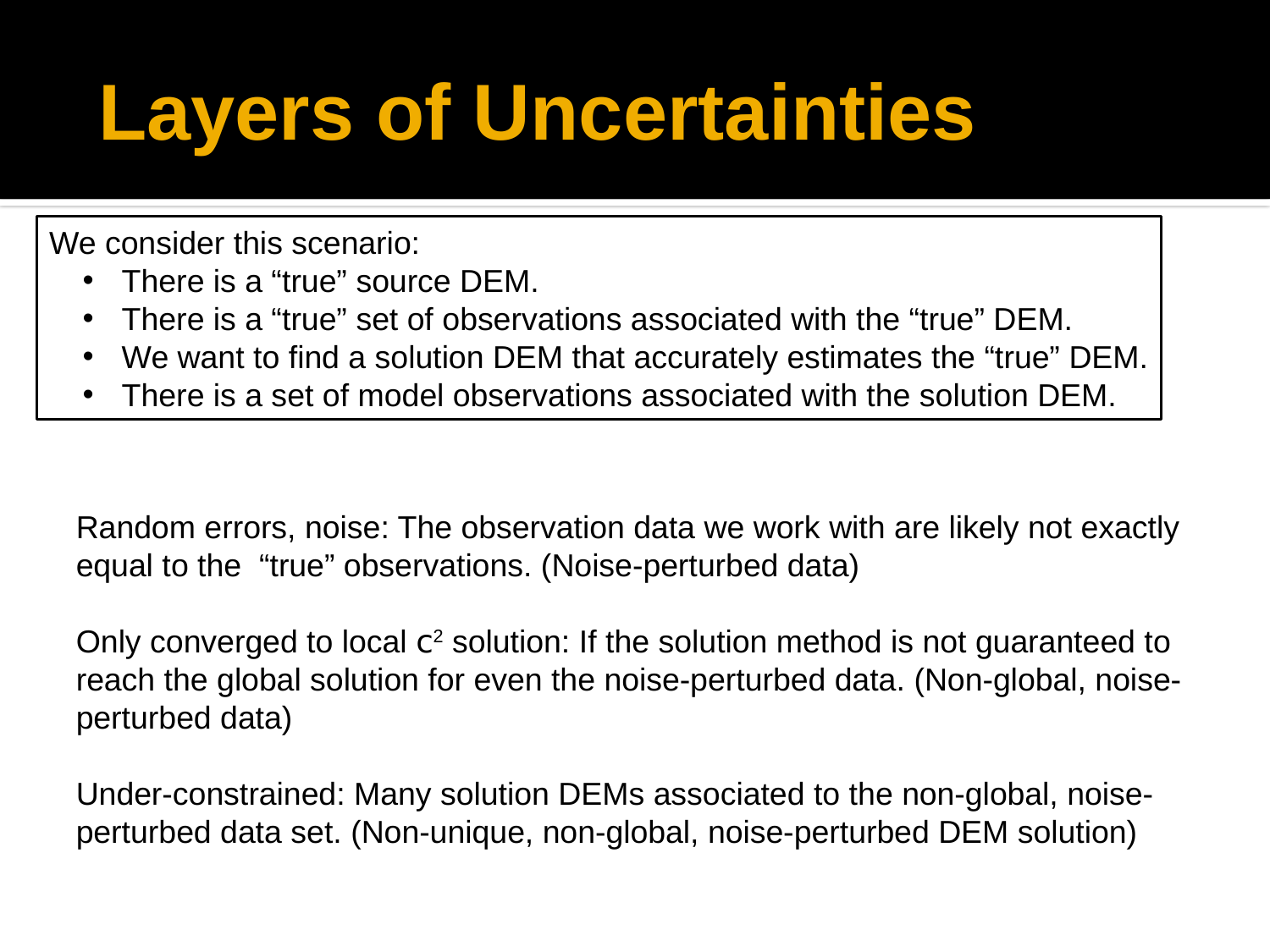

# Layers of Uncertainties
We consider this scenario:
 There is a “true” source DEM.
 There is a “true” set of observations associated with the “true” DEM.
 We want to find a solution DEM that accurately estimates the “true” DEM.
 There is a set of model observations associated with the solution DEM.
Random errors, noise: The observation data we work with are likely not exactly equal to the  “true” observations. (Noise-perturbed data)

Only converged to local χ2 solution: If the solution method is not guaranteed to reach the global solution for even the noise-perturbed data. (Non-global, noise-perturbed data)

Under-constrained: Many solution DEMs associated to the non-global, noise-perturbed data set. (Non-unique, non-global, noise-perturbed DEM solution)